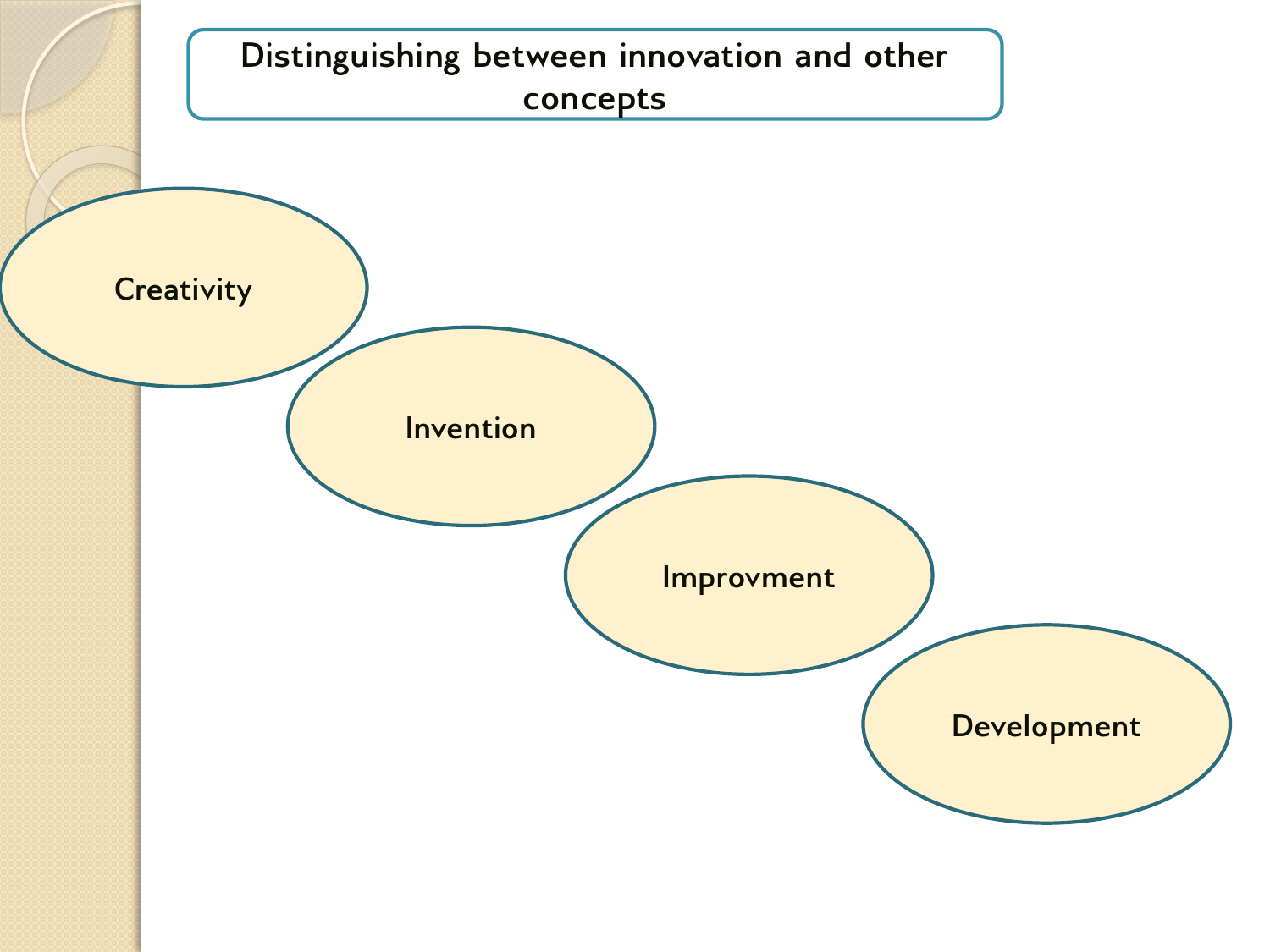

Distinguishing between innovation and other concepts
Creativity
Invention
Improvment
Development
5